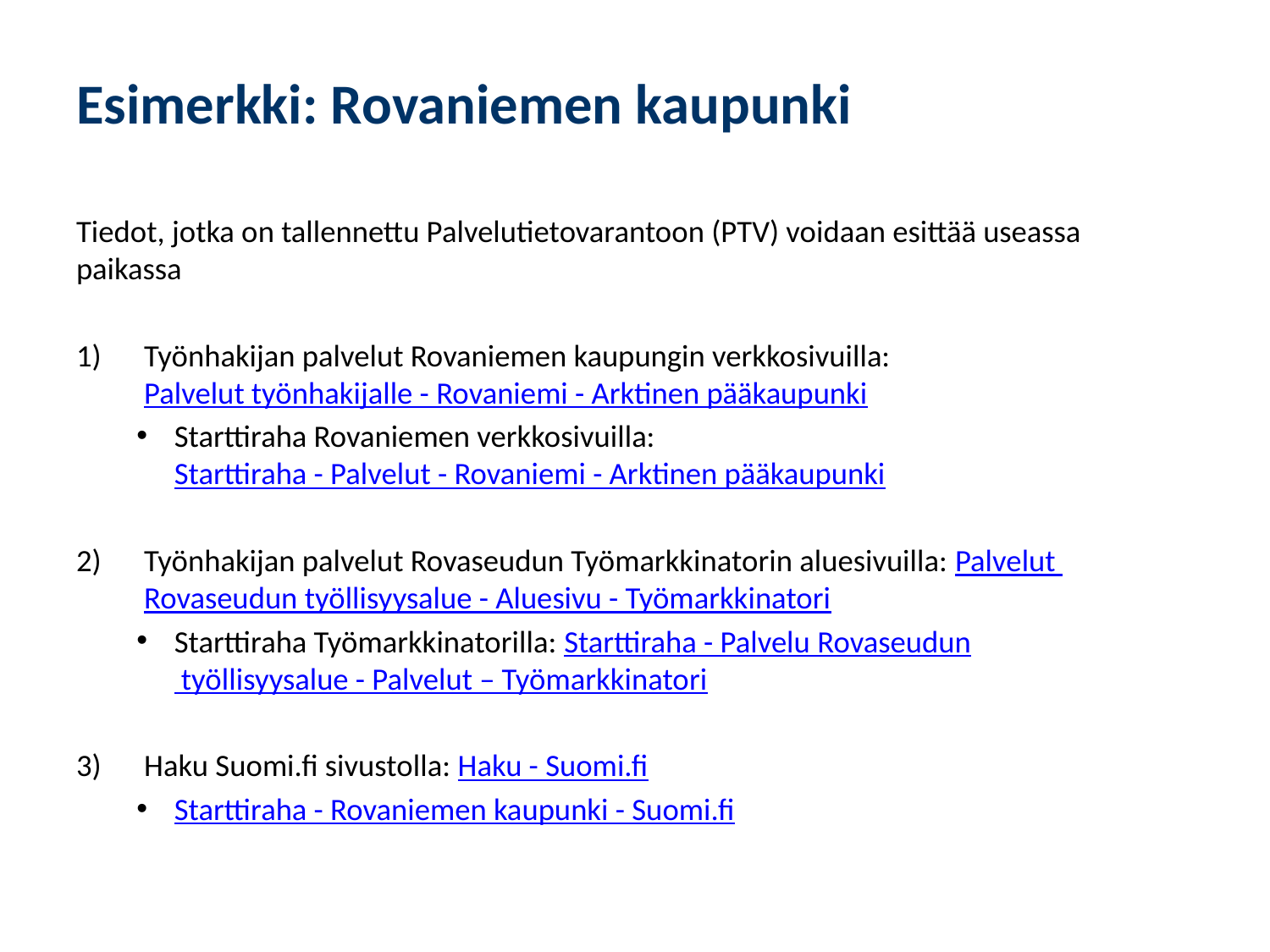

# Esimerkki: Rovaniemen kaupunki
Tiedot, jotka on tallennettu Palvelutietovarantoon (PTV) voidaan esittää useassa paikassa

Työnhakijan palvelut Rovaniemen kaupungin verkkosivuilla: Palvelut työnhakijalle - Rovaniemi - Arktinen pääkaupunki
Starttiraha Rovaniemen verkkosivuilla: Starttiraha - Palvelut - Rovaniemi - Arktinen pääkaupunki

Työnhakijan palvelut Rovaseudun Työmarkkinatorin aluesivuilla: Palvelut Rovaseudun työllisyysalue - Aluesivu - Työmarkkinatori
Starttiraha Työmarkkinatorilla: Starttiraha - Palvelu Rovaseudun työllisyysalue - Palvelut – Työmarkkinatori

Haku Suomi.fi sivustolla: Haku - Suomi.fi
Starttiraha - Rovaniemen kaupunki - Suomi.fi